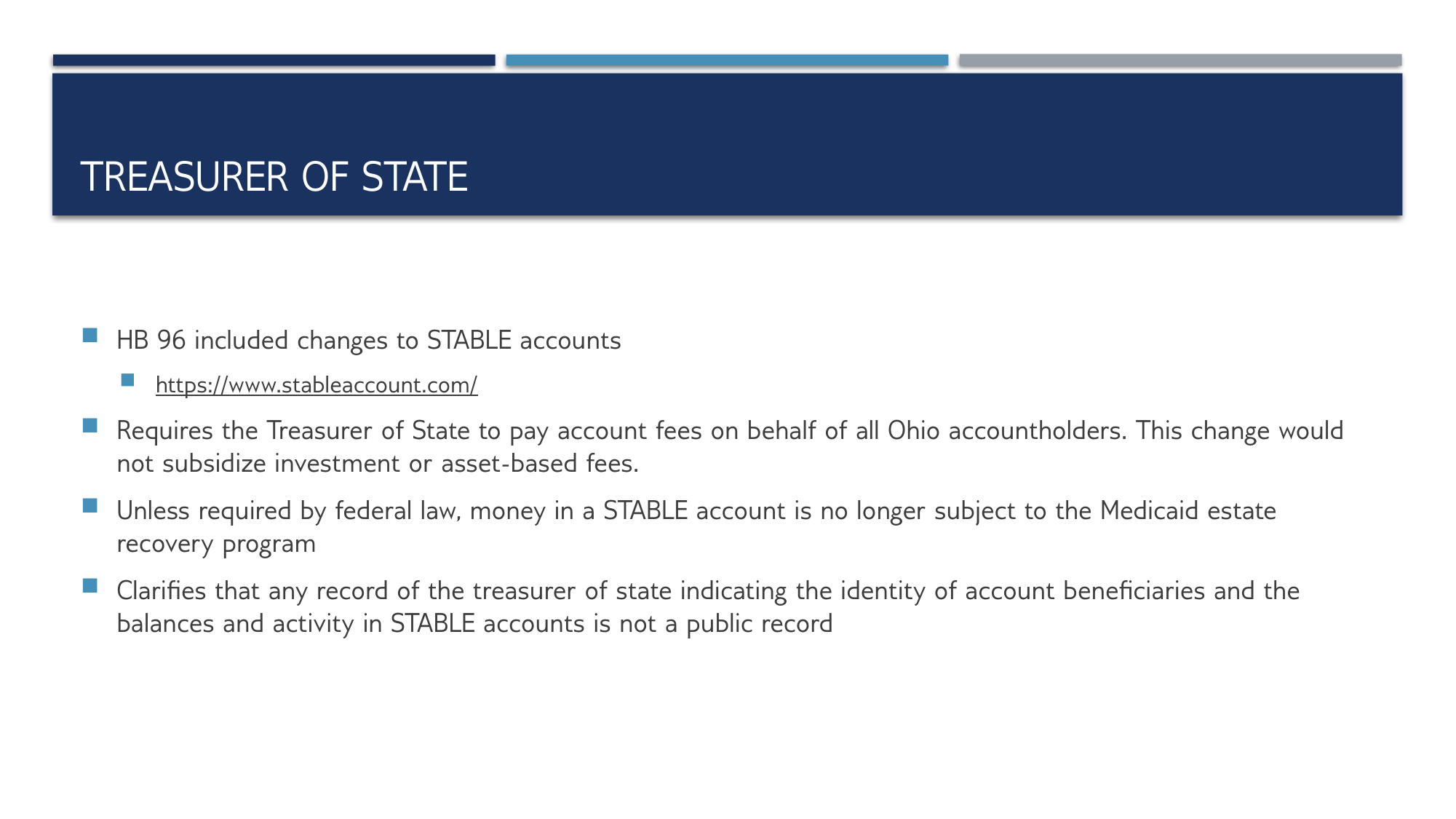

# Treasurer of State
HB 96 included changes to STABLE accounts
https://www.stableaccount.com/
Requires the Treasurer of State to pay account fees on behalf of all Ohio accountholders. This change would not subsidize investment or asset-based fees.
Unless required by federal law, money in a STABLE account is no longer subject to the Medicaid estate recovery program
Clarifies that any record of the treasurer of state indicating the identity of account beneficiaries and the balances and activity in STABLE accounts is not a public record